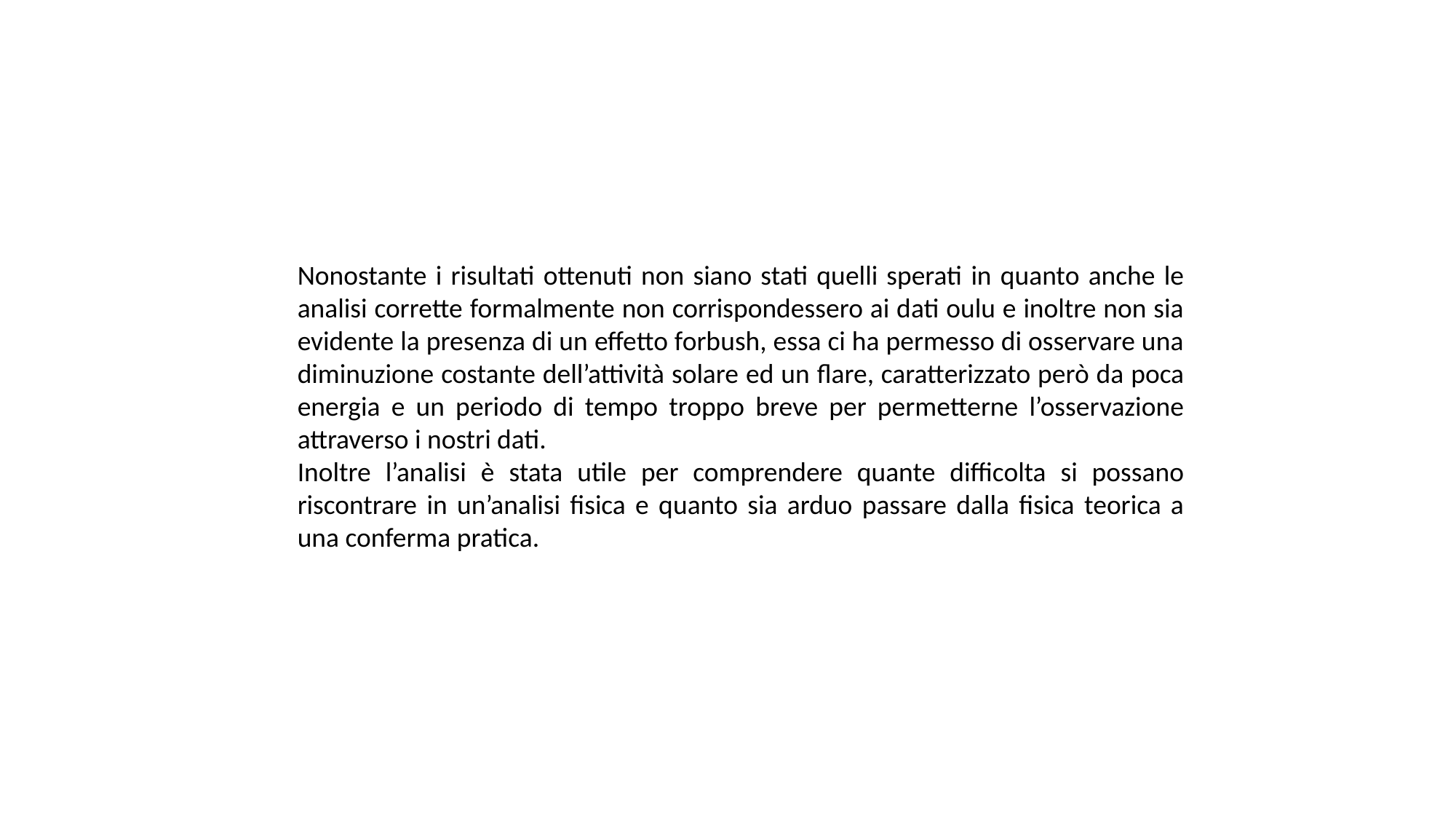

Nonostante i risultati ottenuti non siano stati quelli sperati in quanto anche le analisi corrette formalmente non corrispondessero ai dati oulu e inoltre non sia evidente la presenza di un effetto forbush, essa ci ha permesso di osservare una diminuzione costante dell’attività solare ed un flare, caratterizzato però da poca energia e un periodo di tempo troppo breve per permetterne l’osservazione attraverso i nostri dati.
Inoltre l’analisi è stata utile per comprendere quante difficolta si possano riscontrare in un’analisi fisica e quanto sia arduo passare dalla fisica teorica a una conferma pratica.